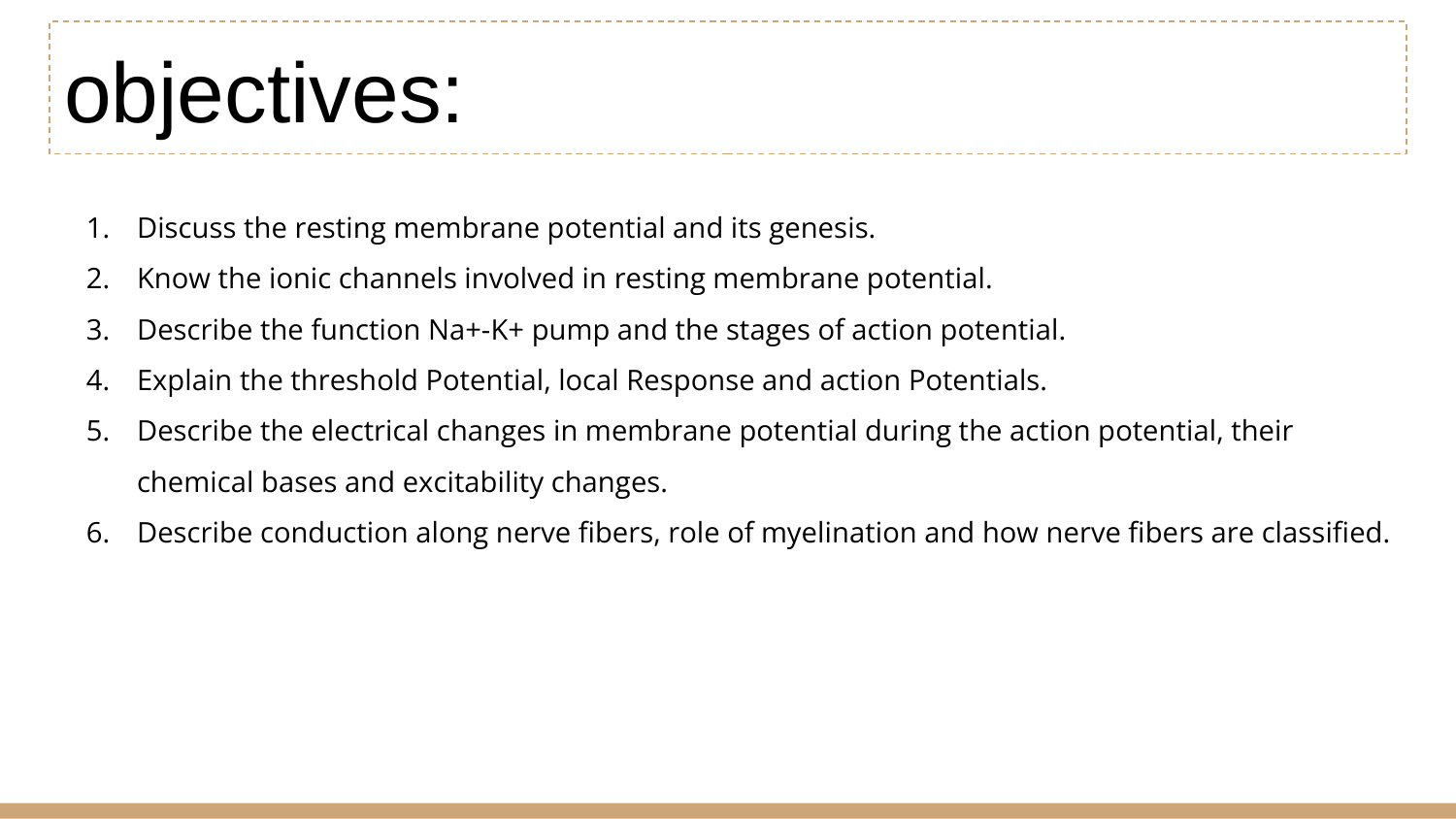

# objectives:

Discuss the resting membrane potential and its genesis.
Know the ionic channels involved in resting membrane potential.
Describe the function Na+-K+ pump and the stages of action potential.
Explain the threshold Potential, local Response and action Potentials.
Describe the electrical changes in membrane potential during the action potential, their chemical bases and excitability changes.
Describe conduction along nerve fibers, role of myelination and how nerve fibers are classified.